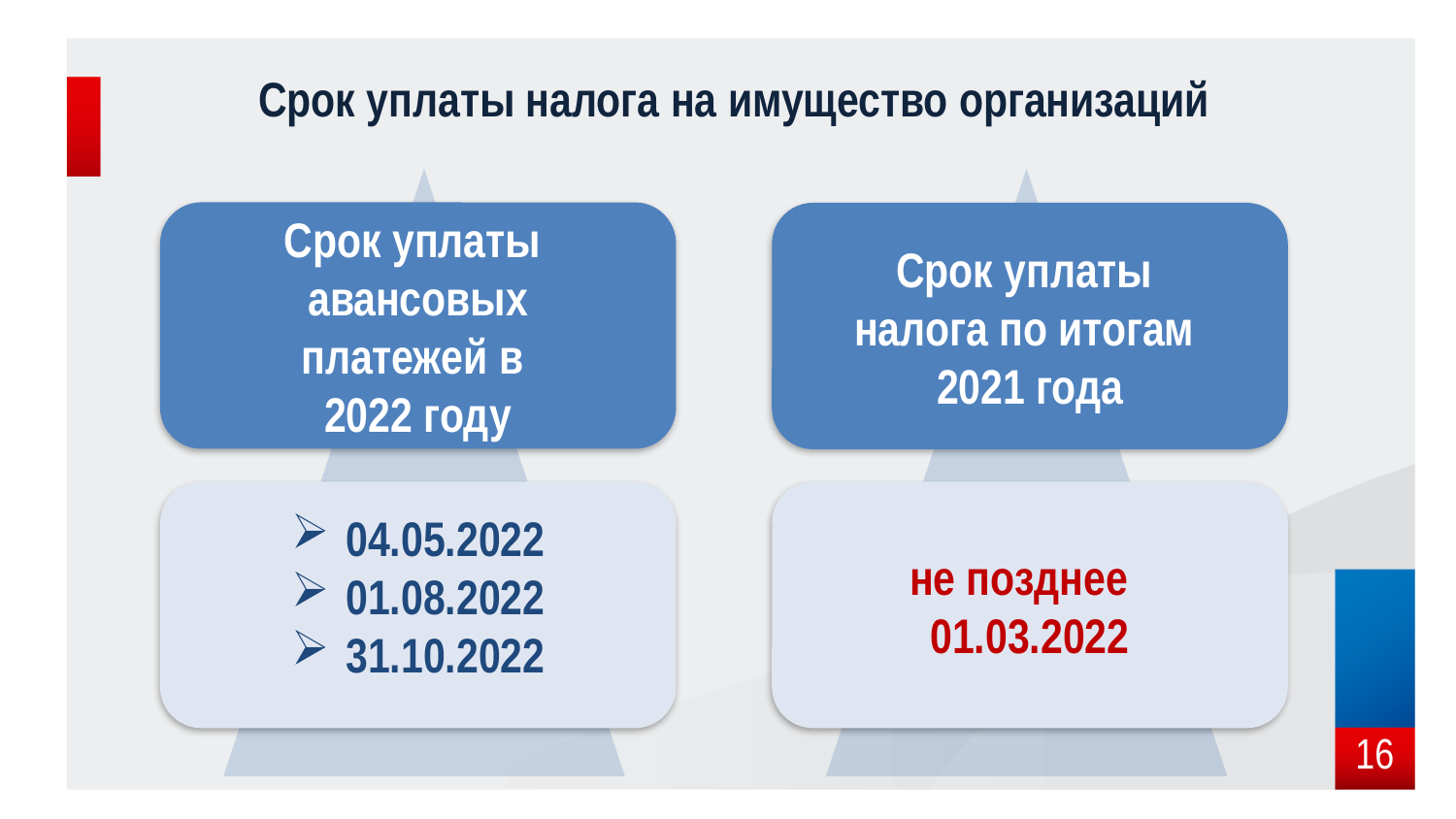

Срок уплаты налога на имущество организаций

Срок уплаты  авансовых
платежей в
2022 году
Срок уплаты
налога по итогам
2021 года

04.05.2022
01.08.2022
31.10.2022

не позднее
01.03.2022

16